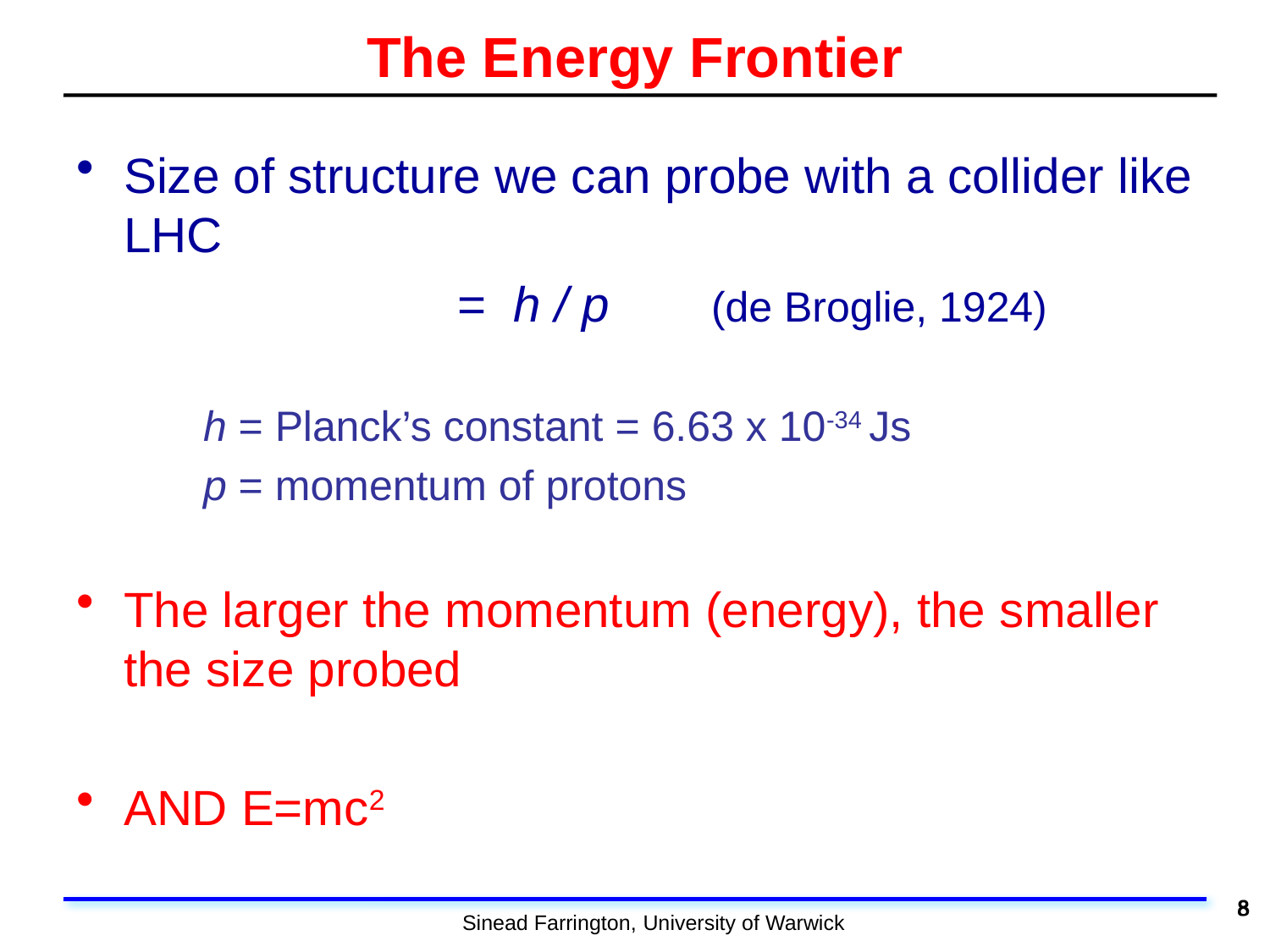

# The Energy Frontier
Size of structure we can probe with a collider like LHC
			=  h / p 	(de Broglie, 1924)

	h = Planck’s constant = 6.63 x 10-34 Js
	p = momentum of protons

The larger the momentum (energy), the smaller the size probed

AND E=mc2

8